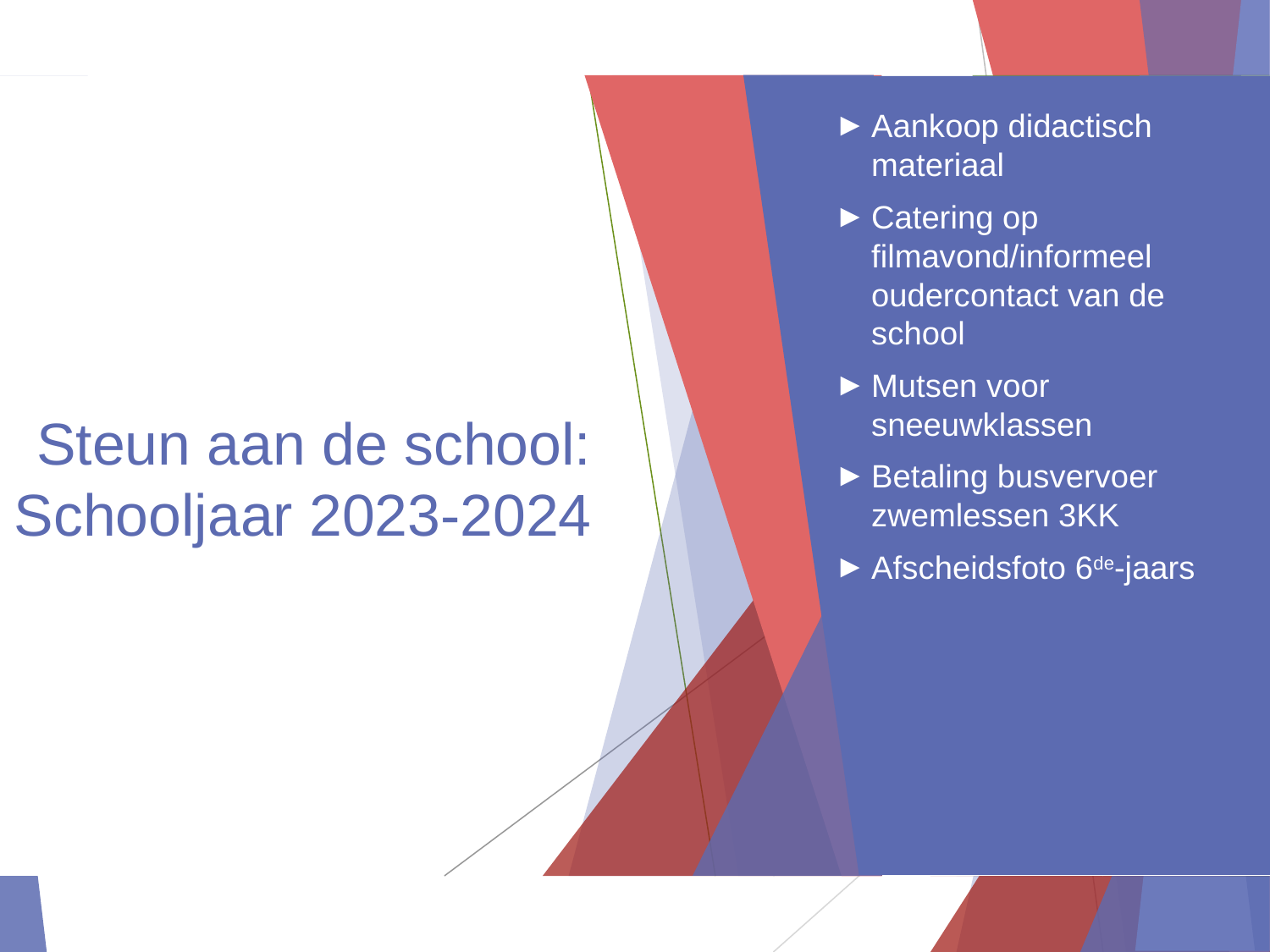

Aankoop didactisch materiaal
Catering op filmavond/informeel oudercontact van de school
Mutsen voor sneeuwklassen
Betaling busvervoer zwemlessen 3KK
Afscheidsfoto 6de-jaars
# Steun aan de school: Schooljaar 2023-2024